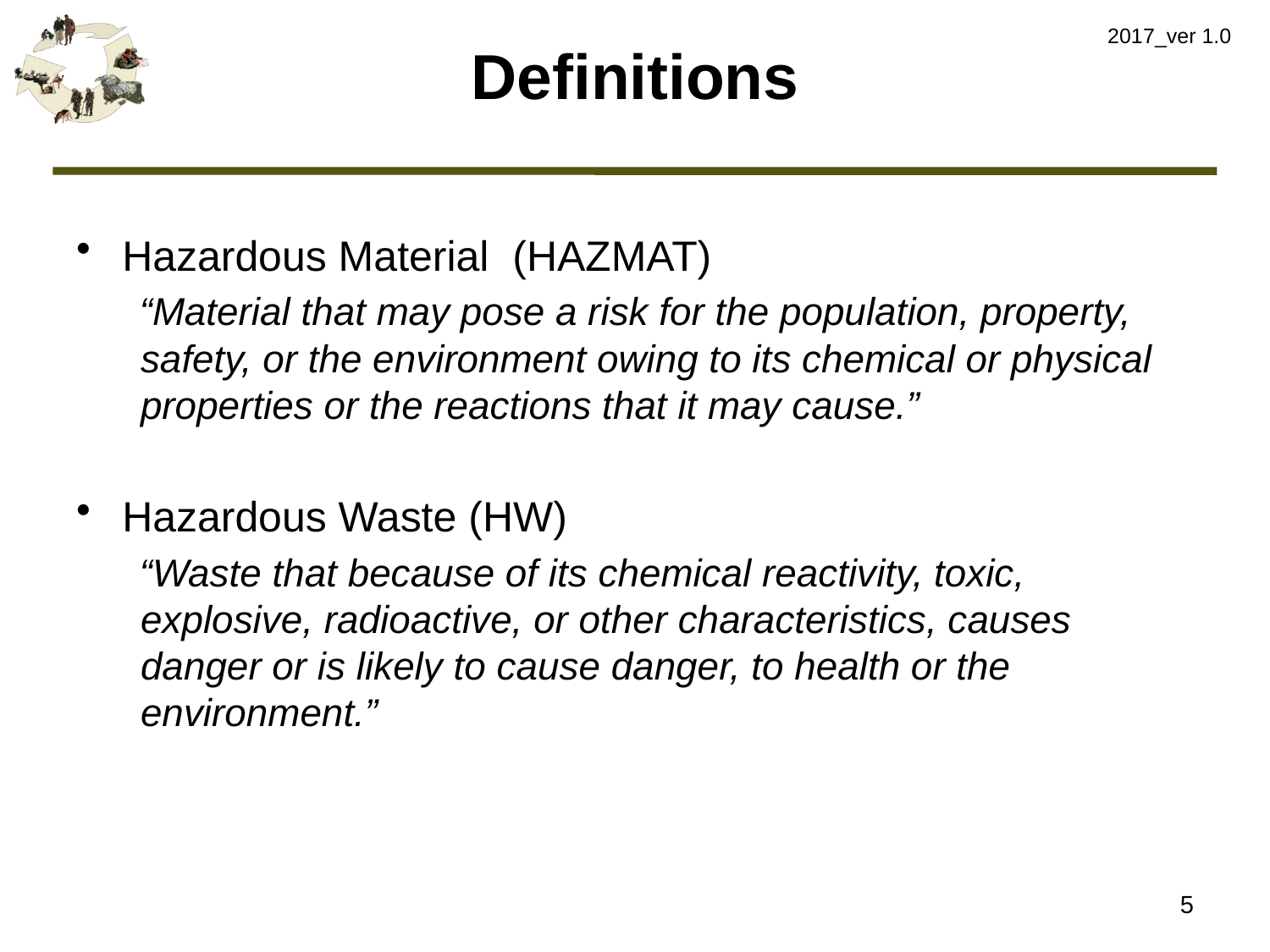

2017_ver 1.0
# Definitions
Hazardous Material  (HAZMAT)
“Material that may pose a risk for the population, property, safety, or the environment owing to its chemical or physical properties or the reactions that it may cause.”

Hazardous Waste (HW)
“Waste that because of its chemical reactivity, toxic, explosive, radioactive, or other characteristics, causes danger or is likely to cause danger, to health or the environment.”
5